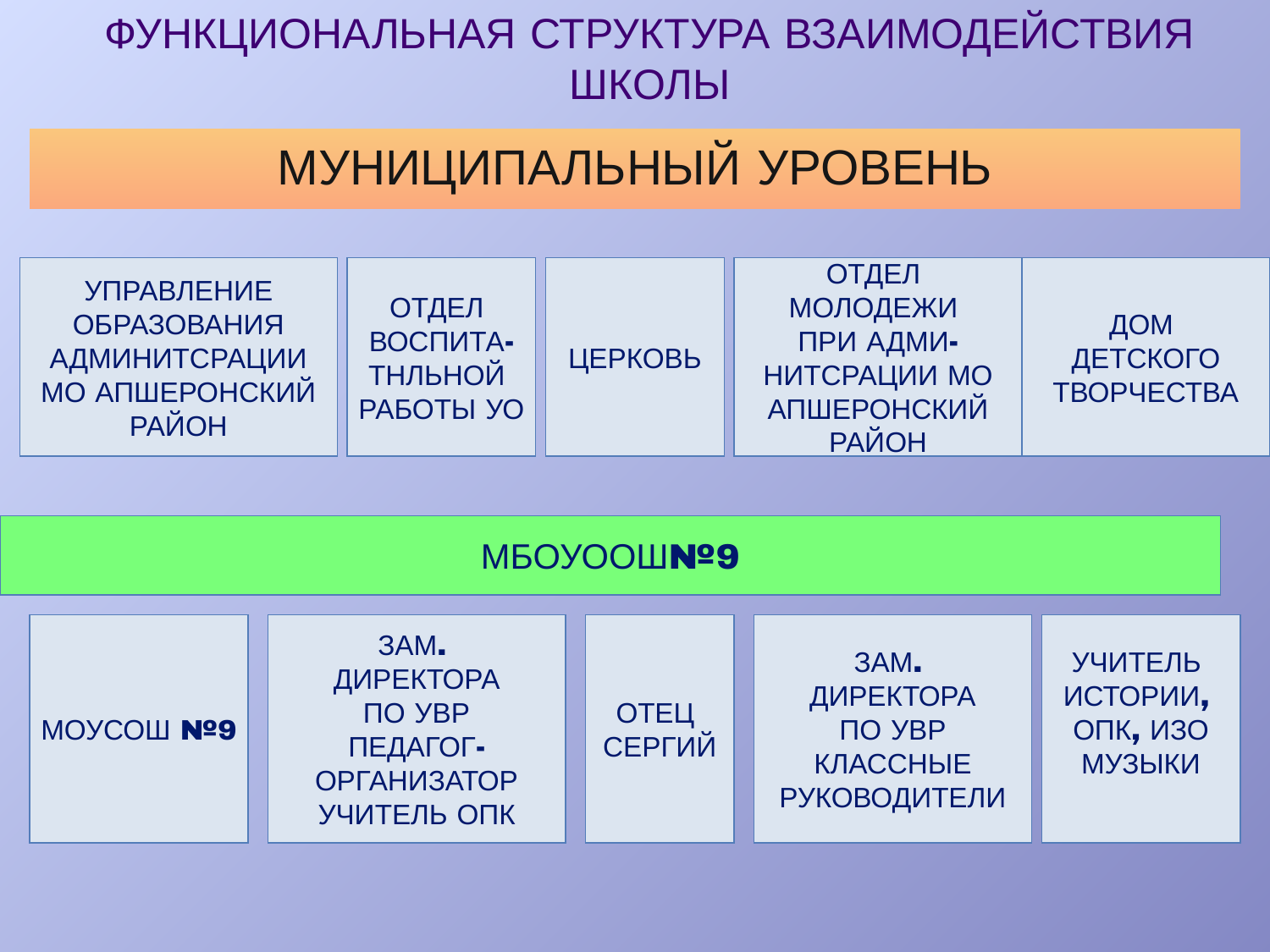

ФУНКЦИОНАЛЬНАЯ СТРУКТУРА ВЗАИМОДЕЙСТВИЯ ШКОЛЫ
МУНИЦИПАЛЬНЫЙ УРОВЕНЬ
УПРАВЛЕНИЕ
ОБРАЗОВАНИЯ
АДМИНИТСРАЦИИ
МО АПШЕРОНСКИЙ
РАЙОН
ОТДЕЛ
ВОСПИТА-
ТНЛЬНОЙ
РАБОТЫ УО
ЦЕРКОВЬ
ОТДЕЛ
МОЛОДЕЖИ
ПРИ АДМИ-
НИТСРАЦИИ МО
АПШЕРОНСКИЙ
РАЙОН
ДОМ
ДЕТСКОГО
ТВОРЧЕСТВА
МБОУООШ№9
МОУСОШ №9
ЗАМ.
ДИРЕКТОРА
ПО УВР
ПЕДАГОГ-
ОРГАНИЗАТОР
УЧИТЕЛЬ ОПК
ОТЕЦ
СЕРГИЙ
ЗАМ.
ДИРЕКТОРА
ПО УВР
КЛАССНЫЕ
РУКОВОДИТЕЛИ
УЧИТЕЛЬ
ИСТОРИИ,
ОПК, ИЗО
МУЗЫКИ